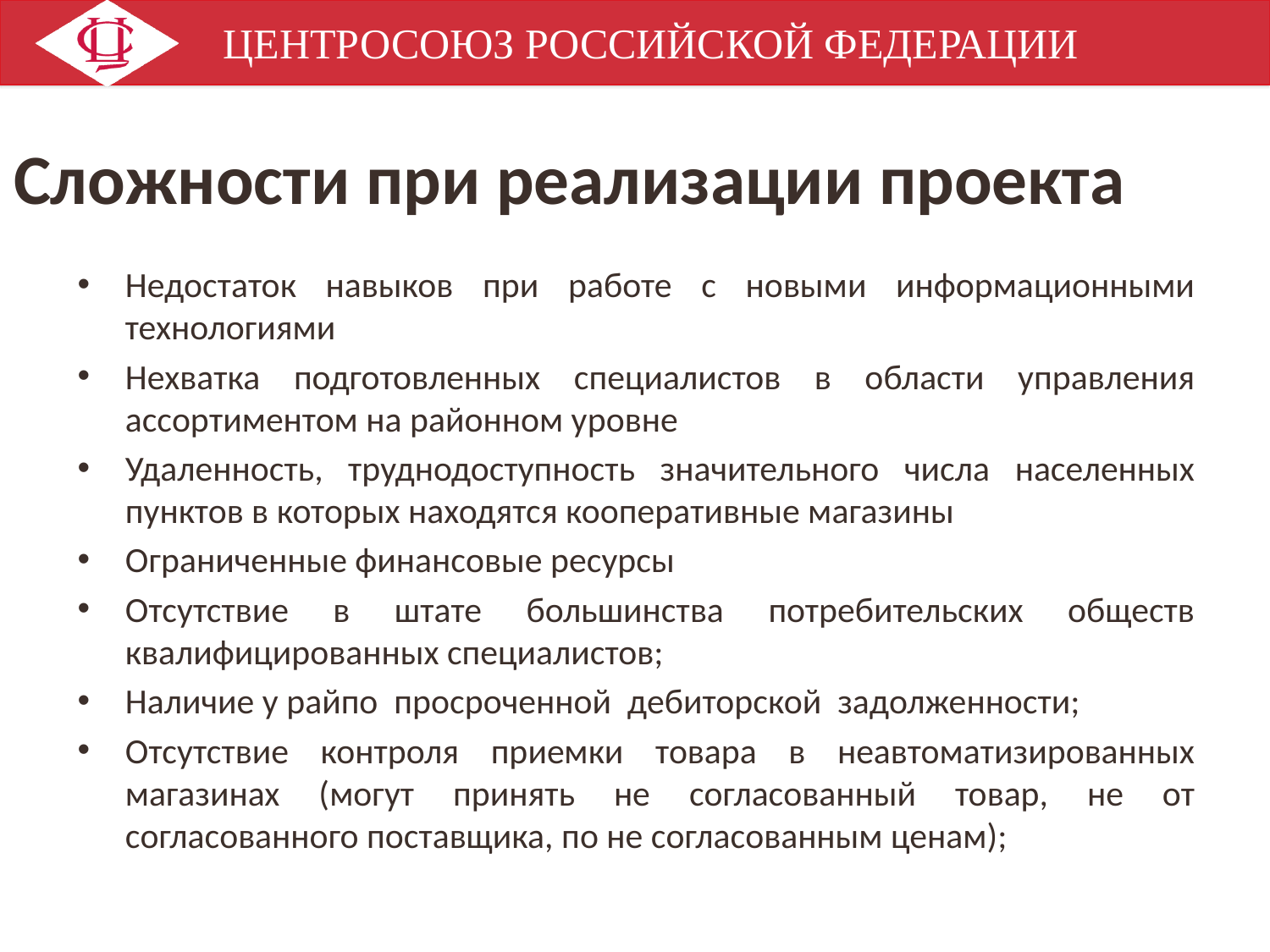

# Сложности при реализации проекта
Недостаток навыков при работе с новыми информационными технологиями
Нехватка подготовленных специалистов в области управления ассортиментом на районном уровне
Удаленность, труднодоступность значительного числа населенных пунктов в которых находятся кооперативные магазины
Ограниченные финансовые ресурсы
Отсутствие в штате большинства потребительских обществ квалифицированных специалистов;
Наличие у райпо  просроченной  дебиторской  задолженности;
Отсутствие контроля приемки товара в неавтоматизированных магазинах (могут принять не согласованный товар, не от согласованного поставщика, по не согласованным ценам);